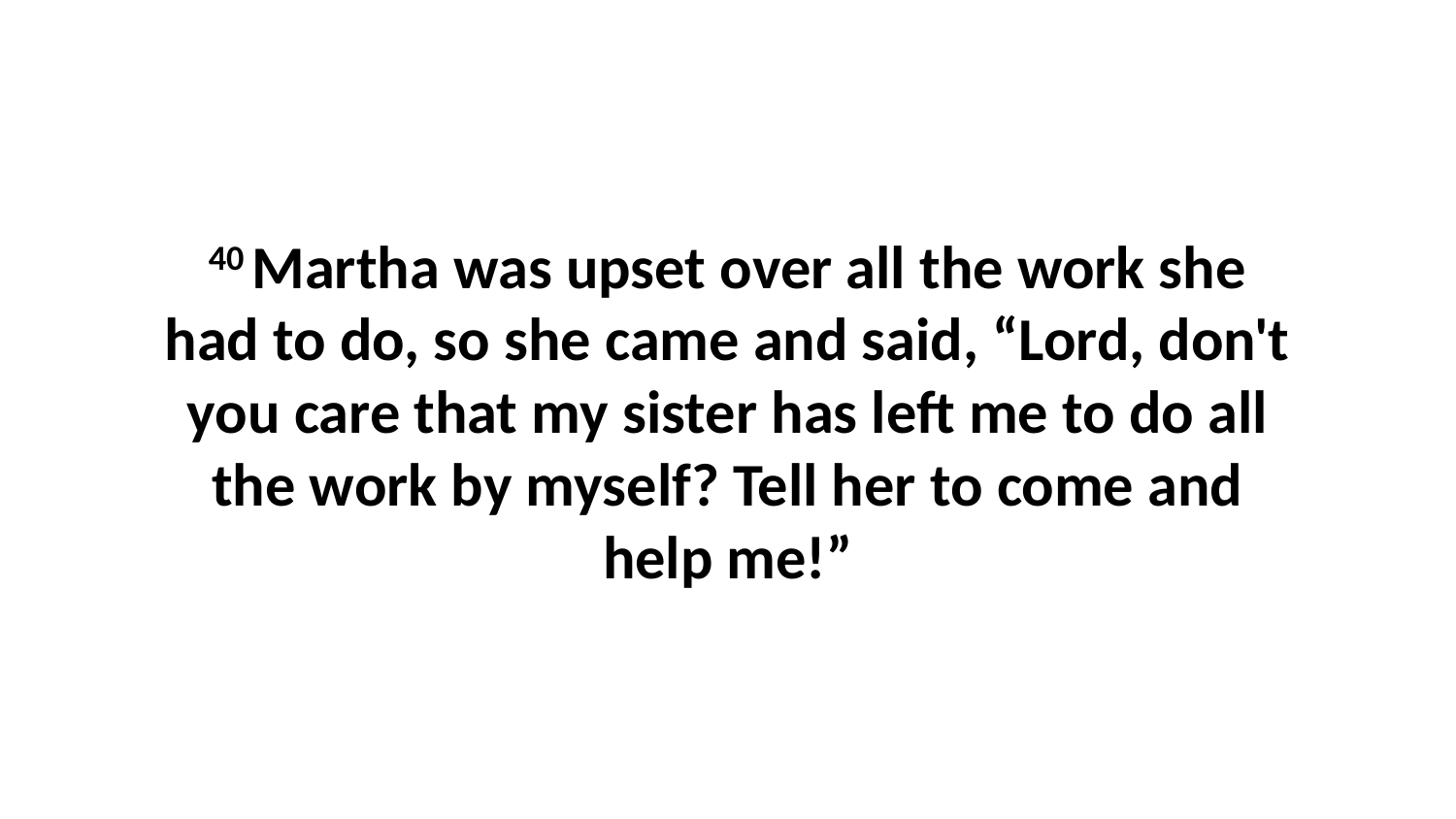

40 Martha was upset over all the work she had to do, so she came and said, “Lord, don't you care that my sister has left me to do all the work by myself? Tell her to come and help me!”